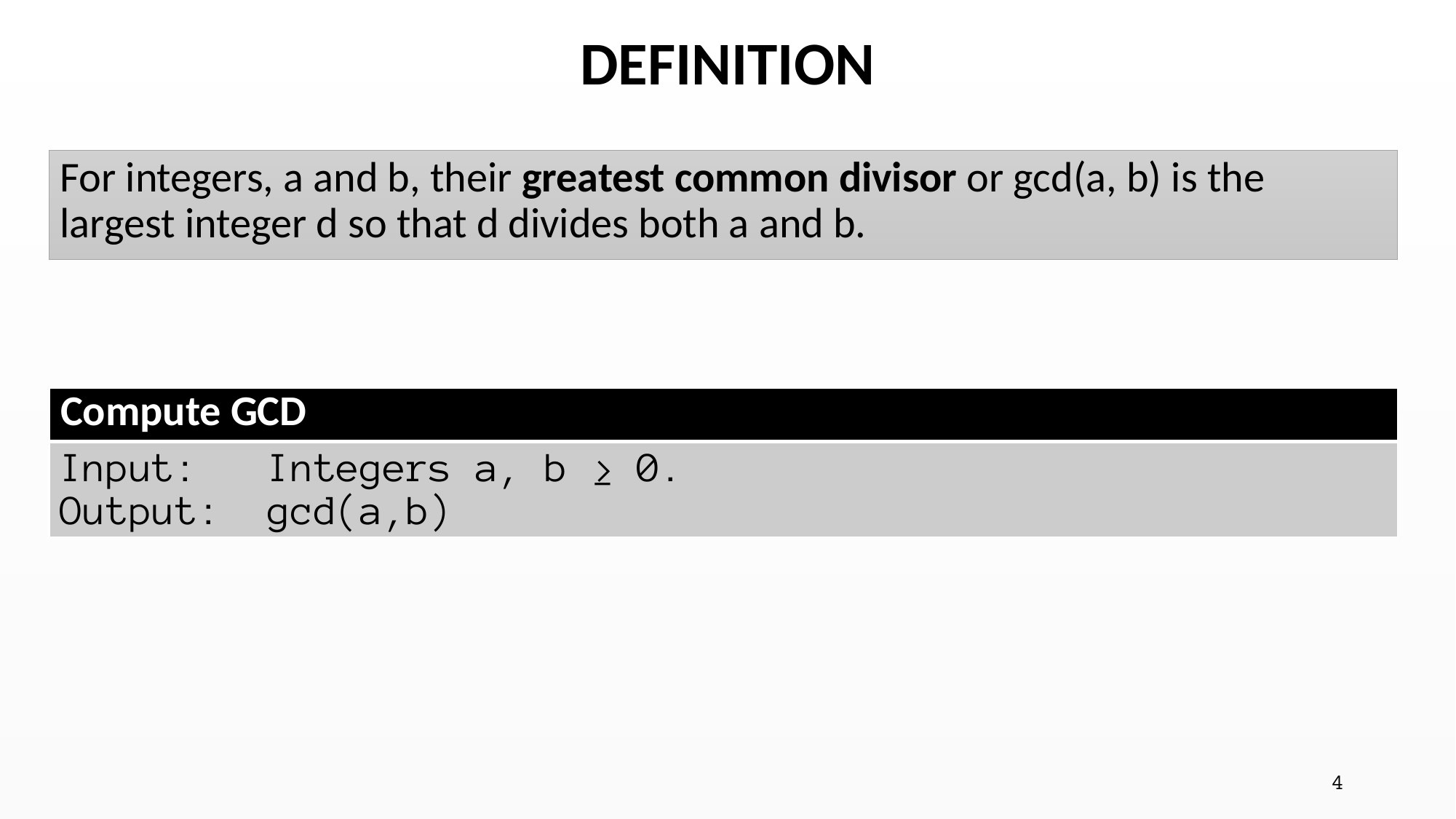

# DEFINITION
For integers, a and b, their greatest common divisor or gcd(a, b) is the largest integer d so that d divides both a and b.
| Compute GCD |
| --- |
| Input: Integers a, b ≥ 0. Output: gcd(a,b) |
4